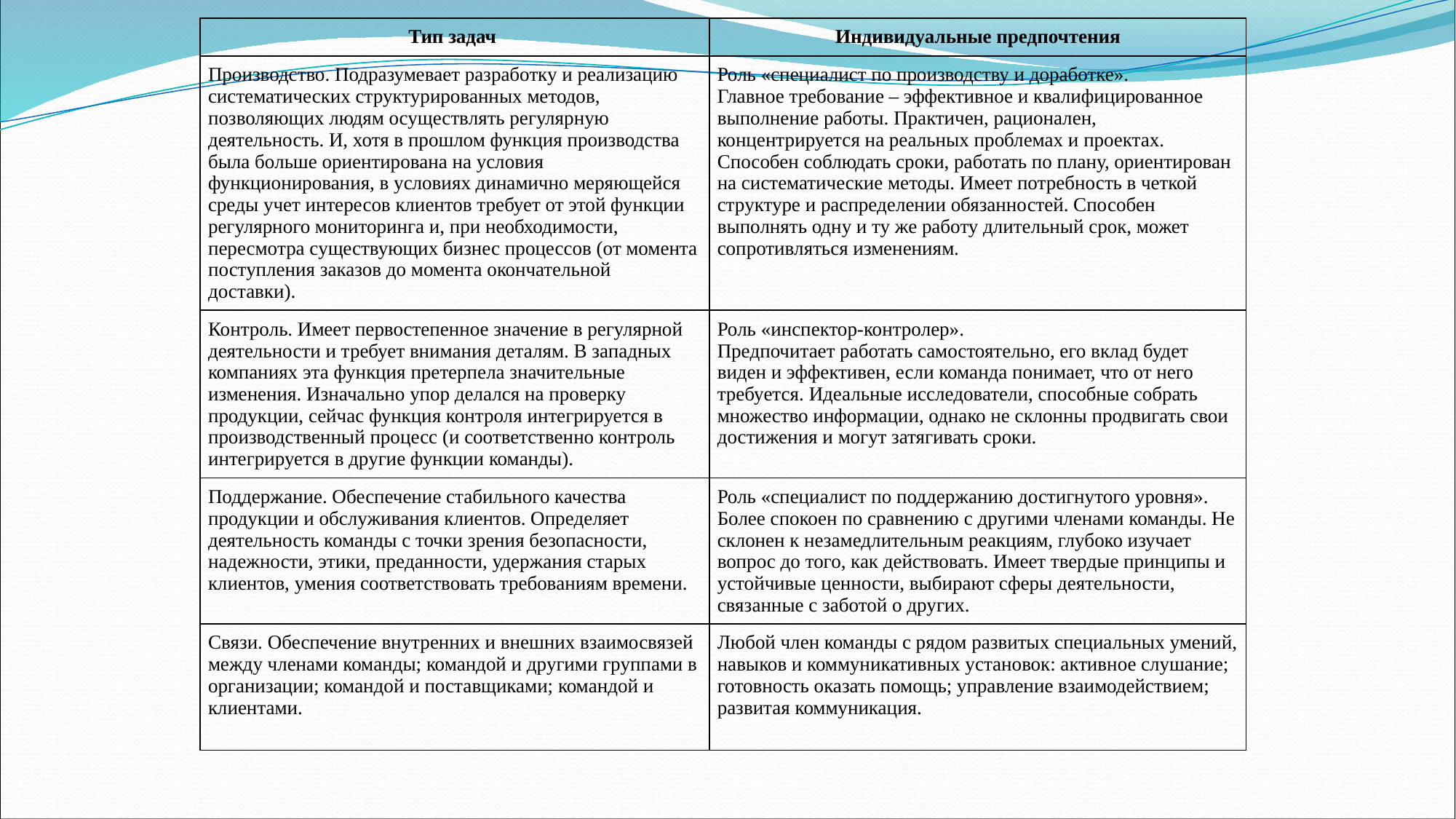

| Тип задач | Индивидуальные предпочтения |
| --- | --- |
| Производство. Подразумевает разработку и реализацию систематических структурированных методов, позволяющих людям осуществлять регулярную деятельность. И, хотя в прошлом функция производства была больше ориентирована на условия функционирования, в условиях динамично меряющейся среды учет интересов клиентов требует от этой функции регулярного мониторинга и, при необходимости, пересмотра существующих бизнес процессов (от момента поступления заказов до момента окончательной доставки). | Роль «специалист по производству и доработке». Главное требование – эффективное и квалифицированное выполнение работы. Практичен, рационален, концентрируется на реальных проблемах и проектах. Способен соблюдать сроки, работать по плану, ориентирован на систематические методы. Имеет потребность в четкой структуре и распределении обязанностей. Способен выполнять одну и ту же работу длительный срок, может сопротивляться изменениям. |
| Контроль. Имеет первостепенное значение в регулярной деятельности и требует внимания деталям. В западных компаниях эта функция претерпела значительные изменения. Изначально упор делался на проверку продукции, сейчас функция контроля интегрируется в производственный процесс (и соответственно контроль интегрируется в другие функции команды). | Роль «инспектор-контролер». Предпочитает работать самостоятельно, его вклад будет виден и эффективен, если команда понимает, что от него требуется. Идеальные исследователи, способные собрать множество информации, однако не склонны продвигать свои достижения и могут затягивать сроки. |
| Поддержание. Обеспечение стабильного качества продукции и обслуживания клиентов. Определяет деятельность команды с точки зрения безопасности, надежности, этики, преданности, удержания старых клиентов, умения соответствовать требованиям времени. | Роль «специалист по поддержанию достигнутого уровня». Более спокоен по сравнению с другими членами команды. Не склонен к незамедлительным реакциям, глубоко изучает вопрос до того, как действовать. Имеет твердые принципы и устойчивые ценности, выбирают сферы деятельности, связанные с заботой о других. |
| Связи. Обеспечение внутренних и внешних взаимосвязей между членами команды; командой и другими группами в организации; командой и поставщиками; командой и клиентами. | Любой член команды с рядом развитых специальных умений, навыков и коммуникативных установок: активное слушание; готовность оказать помощь; управление взаимодействием; развитая коммуникация. |